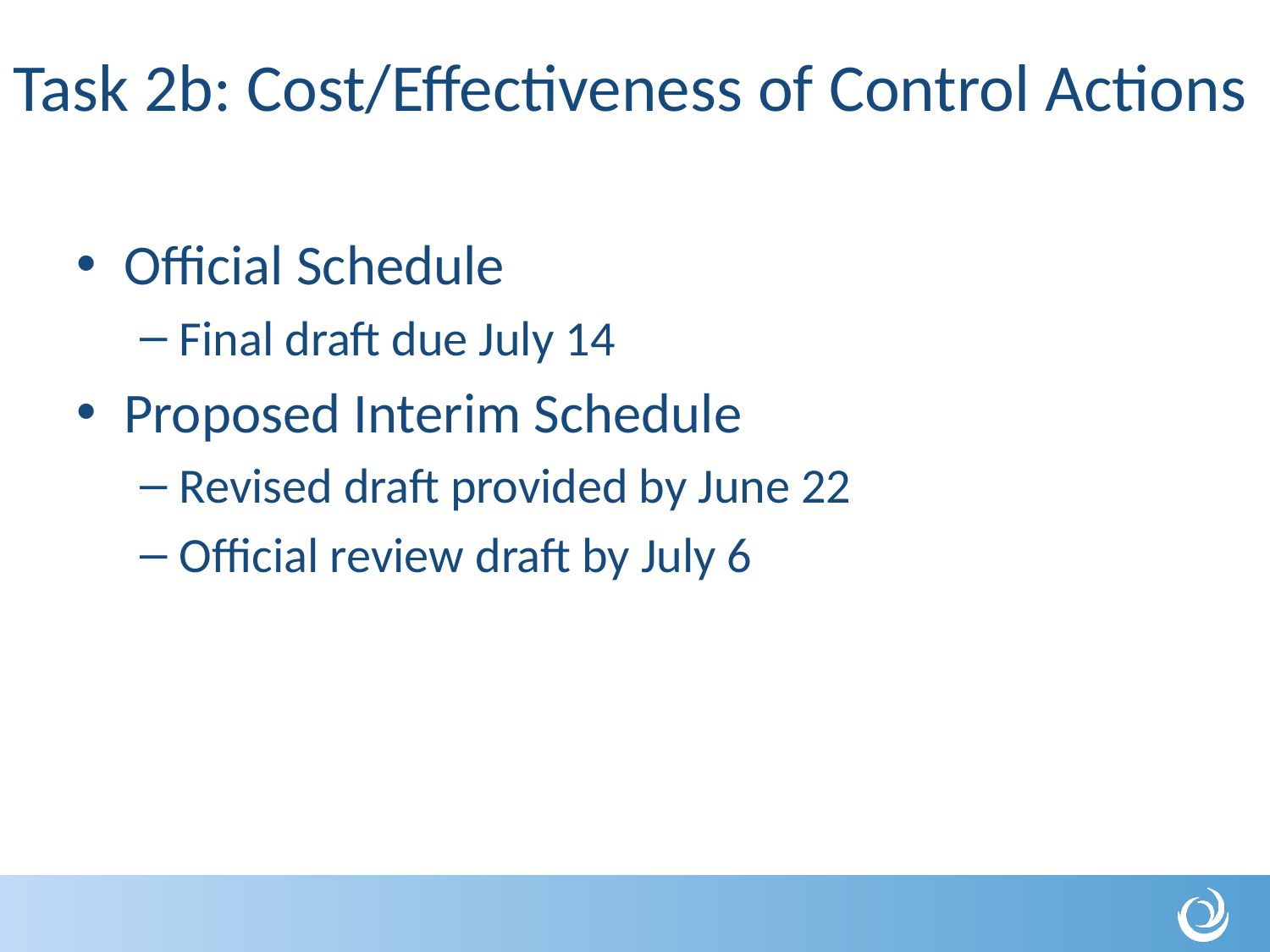

# Task 2b: Cost/Effectiveness of Control Actions
Official Schedule
Final draft due July 14
Proposed Interim Schedule
Revised draft provided by June 22
Official review draft by July 6